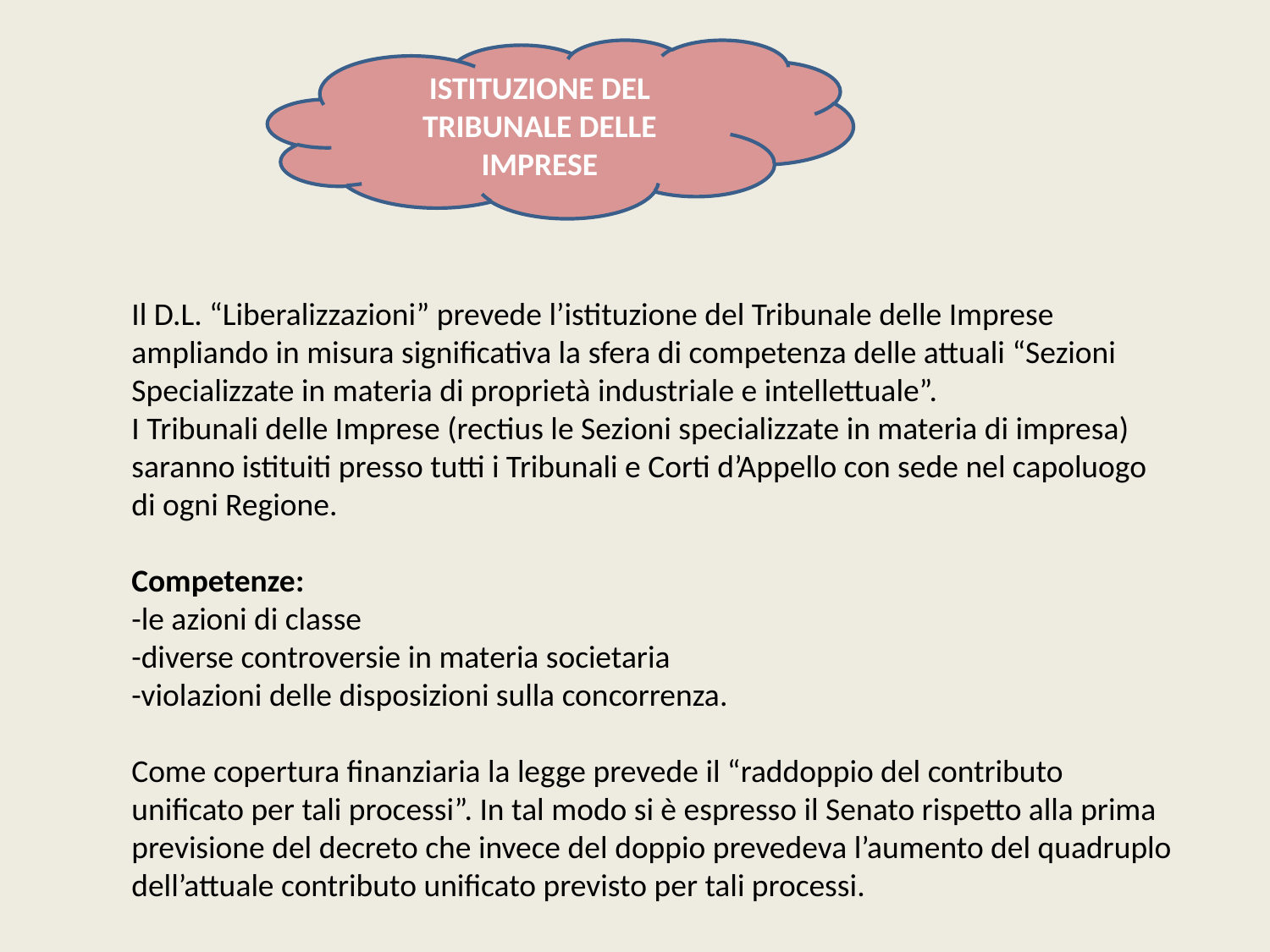

ISTITUZIONE DEL TRIBUNALE DELLE IMPRESE

Il D.L. “Liberalizzazioni” prevede l’istituzione del Tribunale delle Imprese ampliando in misura significativa la sfera di competenza delle attuali “Sezioni Specializzate in materia di proprietà industriale e intellettuale”.
I Tribunali delle Imprese (rectius le Sezioni specializzate in materia di impresa) saranno istituiti presso tutti i Tribunali e Corti d’Appello con sede nel capoluogo di ogni Regione.

Competenze:
-le azioni di classe
-diverse controversie in materia societaria
-violazioni delle disposizioni sulla concorrenza.

Come copertura finanziaria la legge prevede il “raddoppio del contributo unificato per tali processi”. In tal modo si è espresso il Senato rispetto alla prima previsione del decreto che invece del doppio prevedeva l’aumento del quadruplo dell’attuale contributo unificato previsto per tali processi.